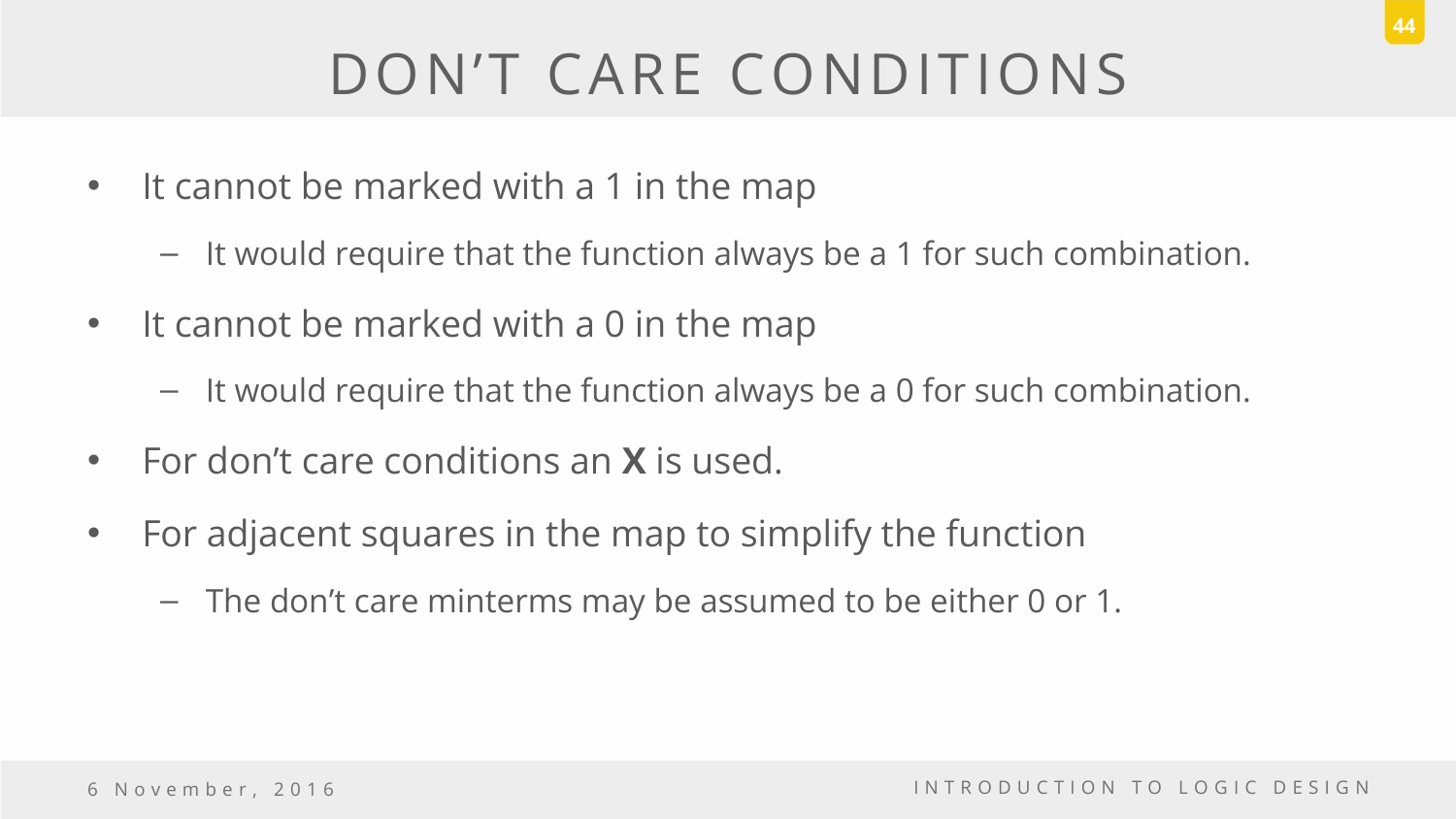

44
# DON’T CARE CONDITIONS
It cannot be marked with a 1 in the map
It would require that the function always be a 1 for such combination.
It cannot be marked with a 0 in the map
It would require that the function always be a 0 for such combination.
For don’t care conditions an X is used.
For adjacent squares in the map to simplify the function
The don’t care minterms may be assumed to be either 0 or 1.

6 November, 2016
INTRODUCTION TO LOGIC DESIGN